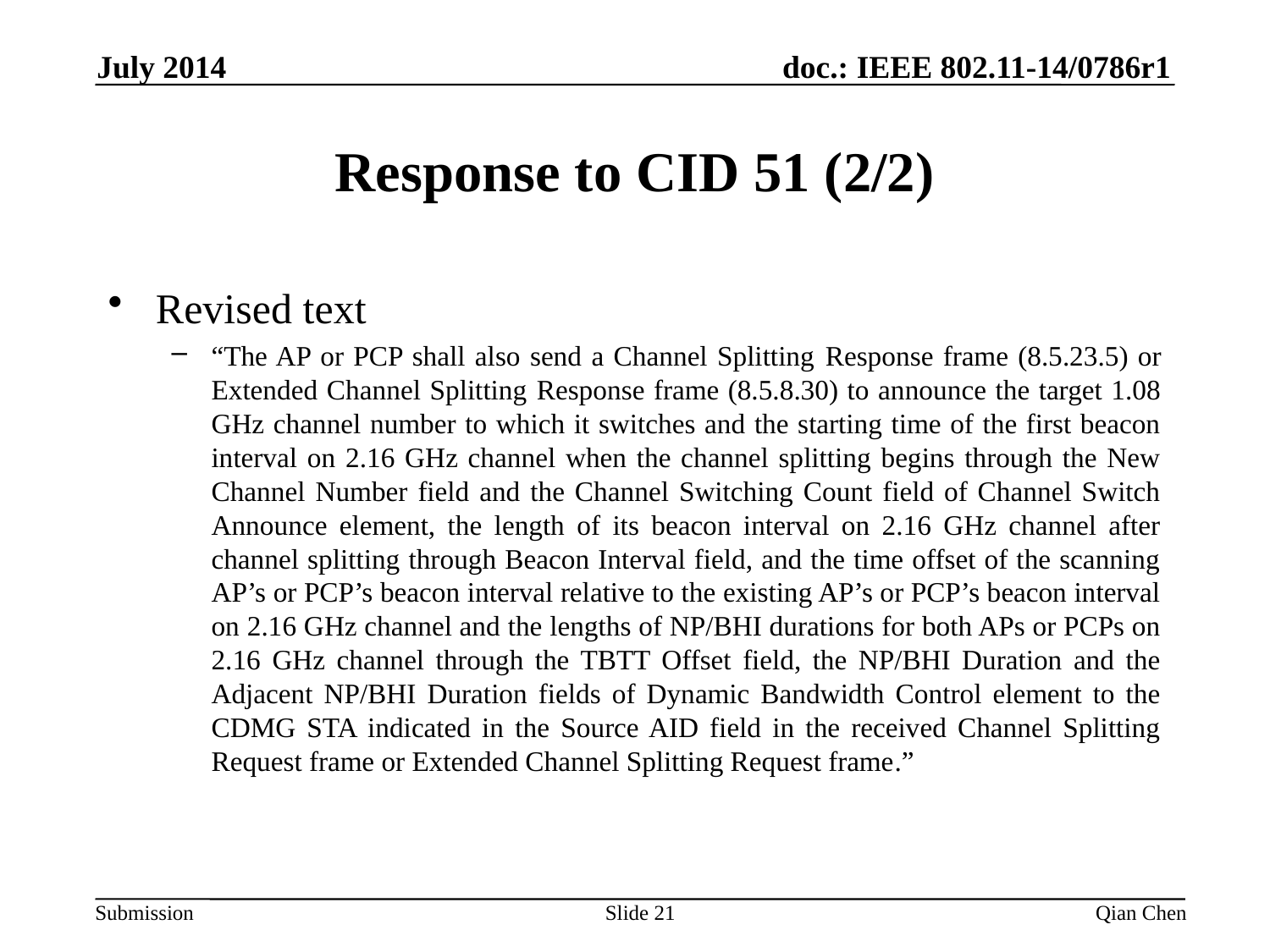

July 2014
# Response to CID 51 (2/2)
Revised text
“The AP or PCP shall also send a Channel Splitting Response frame (8.5.23.5) or Extended Channel Splitting Response frame (8.5.8.30) to announce the target 1.08 GHz channel number to which it switches and the starting time of the first beacon interval on 2.16 GHz channel when the channel splitting begins through the New Channel Number field and the Channel Switching Count field of Channel Switch Announce element, the length of its beacon interval on 2.16 GHz channel after channel splitting through Beacon Interval field, and the time offset of the scanning AP’s or PCP’s beacon interval relative to the existing AP’s or PCP’s beacon interval on 2.16 GHz channel and the lengths of NP/BHI durations for both APs or PCPs on 2.16 GHz channel through the TBTT Offset field, the NP/BHI Duration and the Adjacent NP/BHI Duration fields of Dynamic Bandwidth Control element to the CDMG STA indicated in the Source AID field in the received Channel Splitting Request frame or Extended Channel Splitting Request frame.”
Slide 21
Qian Chen